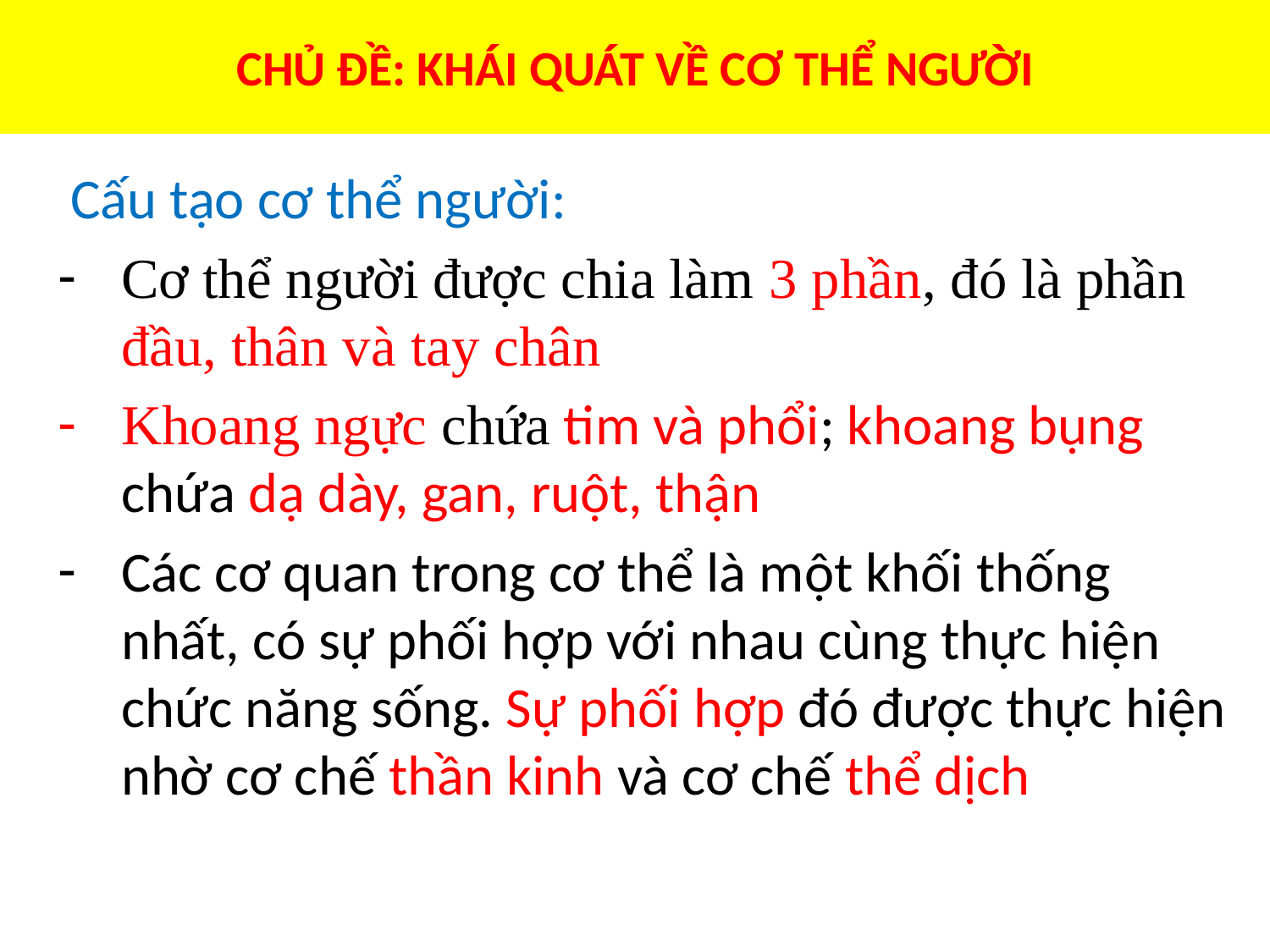

# CHỦ ĐỀ: KHÁI QUÁT VỀ CƠ THỂ NGƯỜI
 Cấu tạo cơ thể người:
Cơ thể người được chia làm 3 phần, đó là phần đầu, thân và tay chân
Khoang ngực chứa tim và phổi; khoang bụng chứa dạ dày, gan, ruột, thận
Các cơ quan trong cơ thể là một khối thống nhất, có sự phối hợp với nhau cùng thực hiện chức năng sống. Sự phối hợp đó được thực hiện nhờ cơ chế thần kinh và cơ chế thể dịch